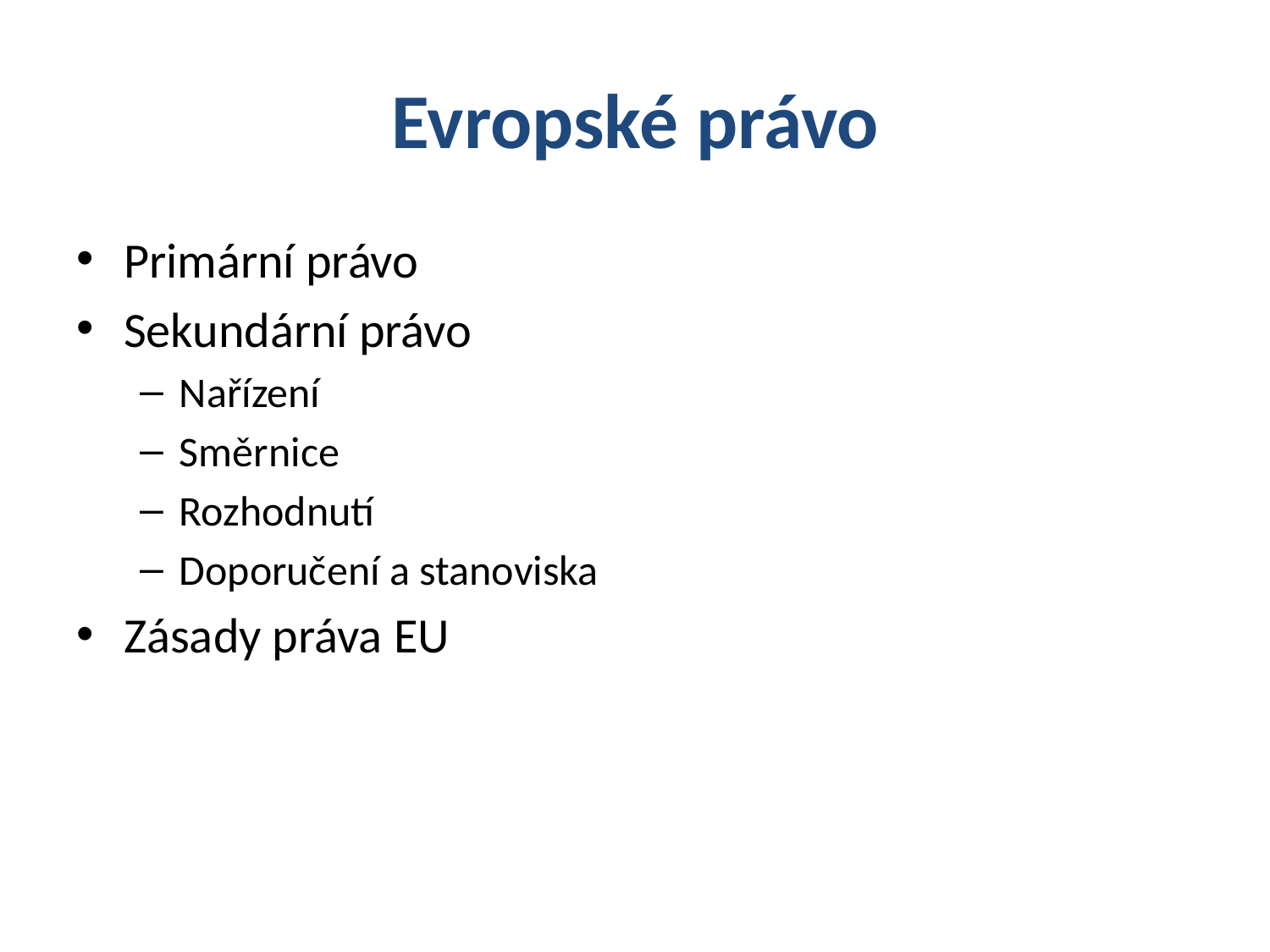

# Evropské právo
Primární právo
Sekundární právo
Nařízení
Směrnice
Rozhodnutí
Doporučení a stanoviska
Zásady práva EU